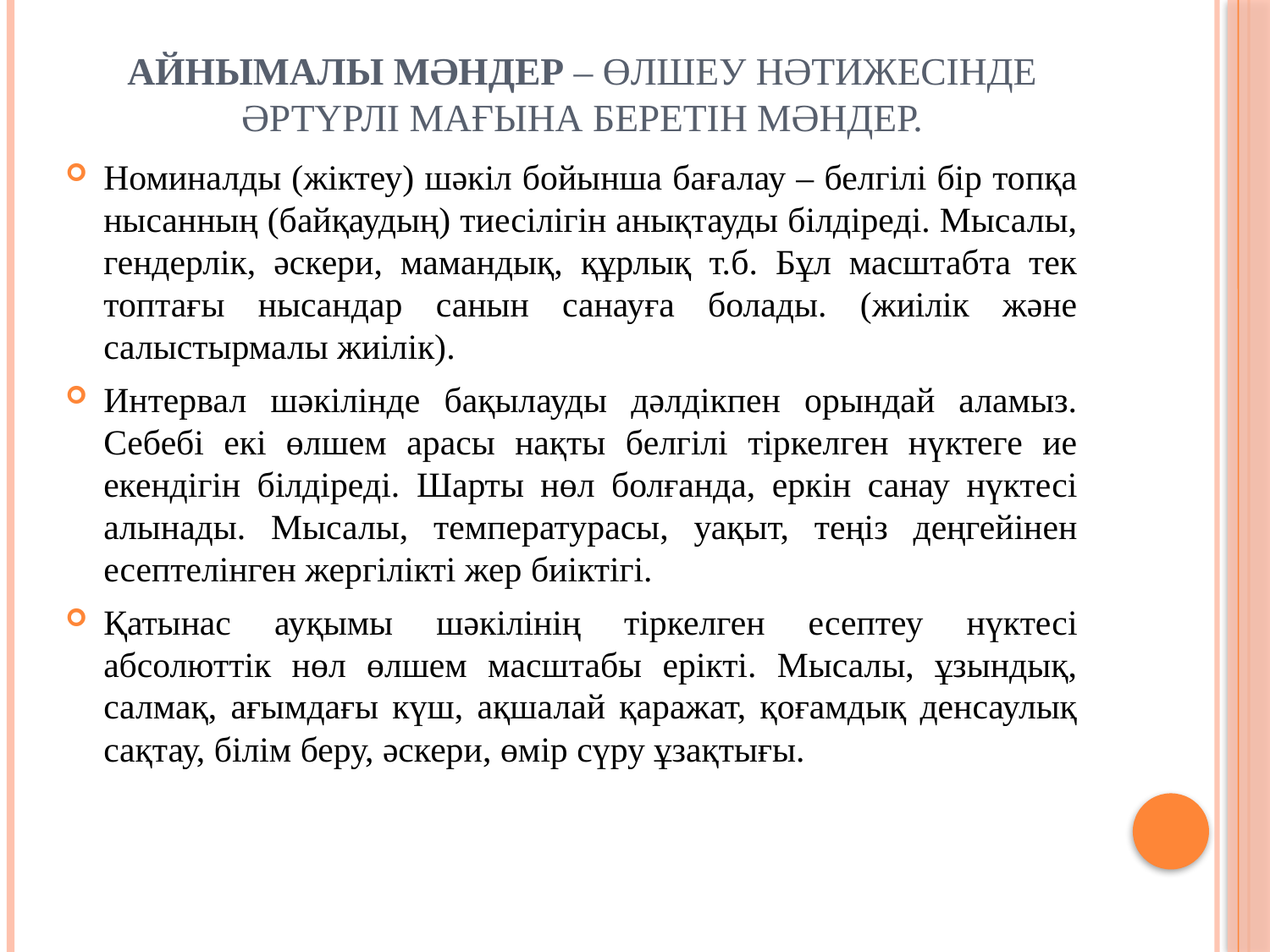

# Айнымалы мәндер – өлшеу нәтижесінде әртүрлі мағына беретін мәндер.
Номиналды (жіктеу) шәкіл бойынша бағалау – белгілі бір топқа нысанның (байқаудың) тиесілігін анықтауды білдіреді. Мысалы, гендерлік, әскери, мамандық, құрлық т.б. Бұл масштабта тек топтағы нысандар санын санауға болады. (жиілік және салыстырмалы жиілік).
Интервал шәкілінде бақылауды дәлдікпен орындай аламыз. Себебі екі өлшем арасы нақты белгілі тіркелген нүктеге ие екендігін білдіреді. Шарты нөл болғанда, еркін санау нүктесі алынады. Мысалы, температурасы, уақыт, теңіз деңгейінен есептелінген жергілікті жер биіктігі.
Қатынас ауқымы шәкілінің тіркелген есептеу нүктесі абсолюттік нөл өлшем масштабы ерікті. Мысалы, ұзындық, салмақ, ағымдағы күш, ақшалай қаражат, қоғамдық денсаулық сақтау, білім беру, әскери, өмір сүру ұзақтығы.